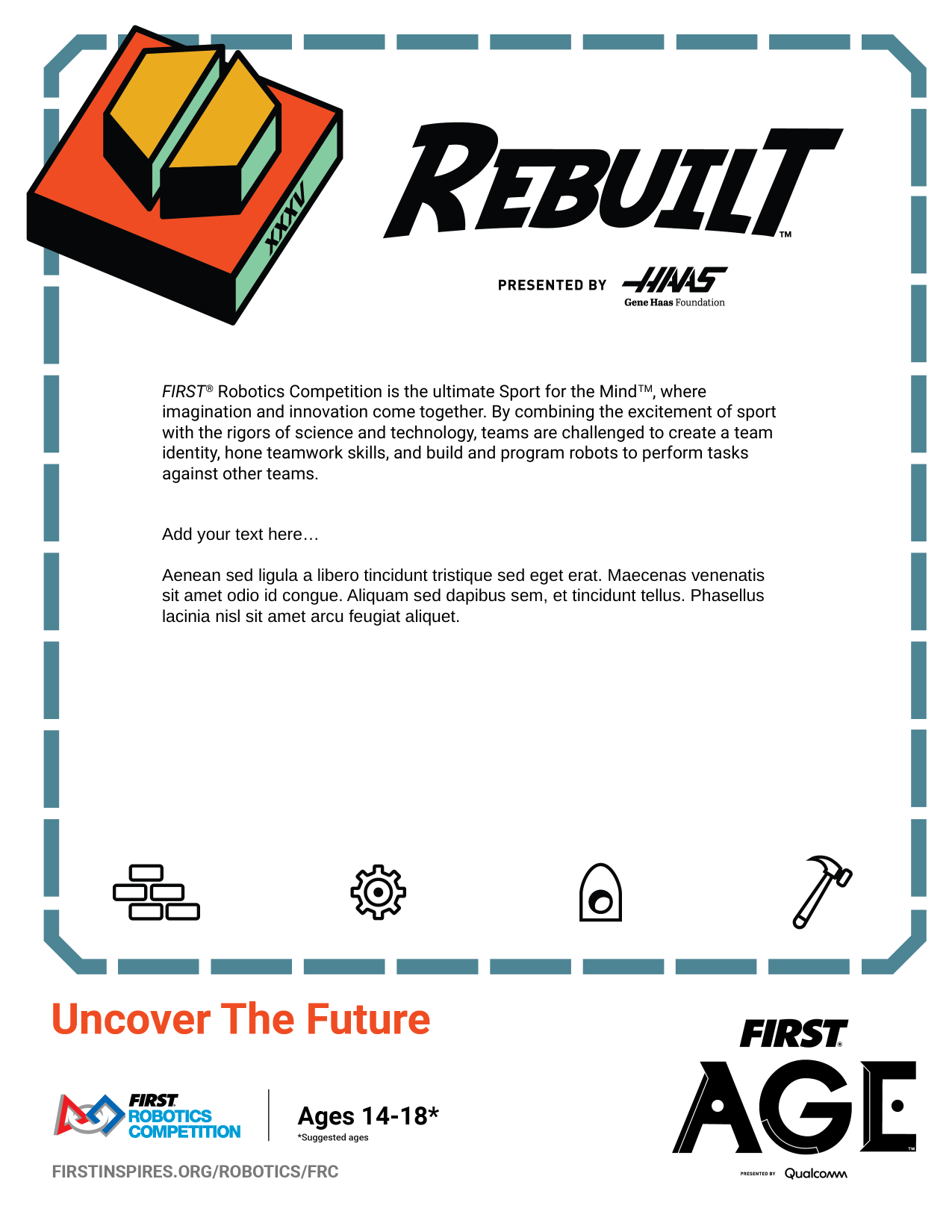

FIRST® Robotics Competition is the ultimate Sport for the MindTM, where imagination and innovation come together. By combining the excitement of sport with the rigors of science and technology, teams are challenged to create a team identity, hone teamwork skills, and build and program robots to perform tasks against other teams.
Add your text here…

Aenean sed ligula a libero tincidunt tristique sed eget erat. Maecenas venenatis sit amet odio id congue. Aliquam sed dapibus sem, et tincidunt tellus. Phasellus lacinia nisl sit amet arcu feugiat aliquet.